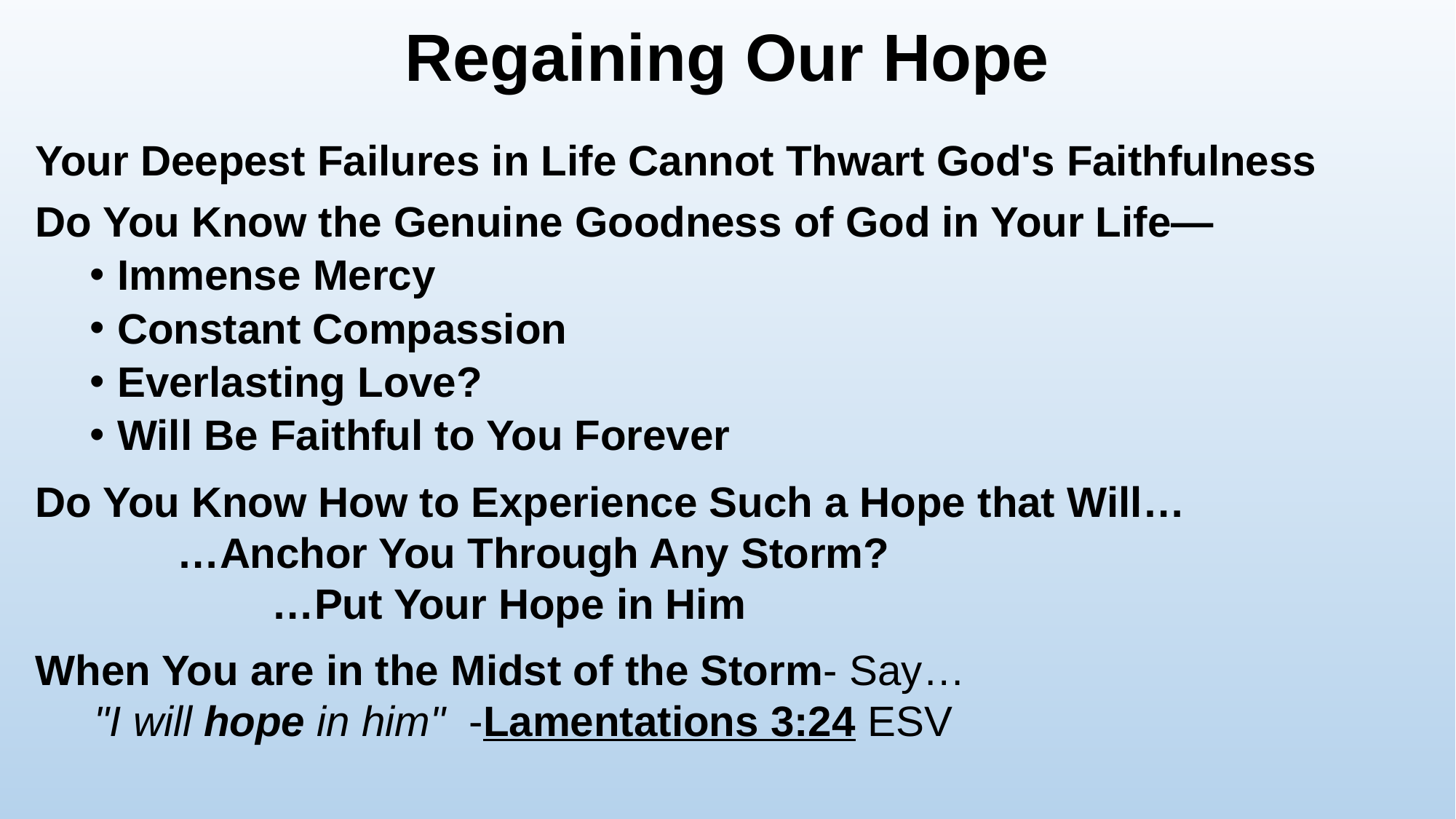

# Regaining Our Hope
Your Deepest Failures in Life Cannot Thwart God's Faithfulness
Do You Know the Genuine Goodness of God in Your Life—
Immense Mercy
Constant Compassion
Everlasting Love?
Will Be Faithful to You Forever
Do You Know How to Experience Such a Hope that Will…
            …Anchor You Through Any Storm?
                    …Put Your Hope in Him
When You are in the Midst of the Storm- Say…
     "I will hope in him"  -Lamentations 3:24 ESV